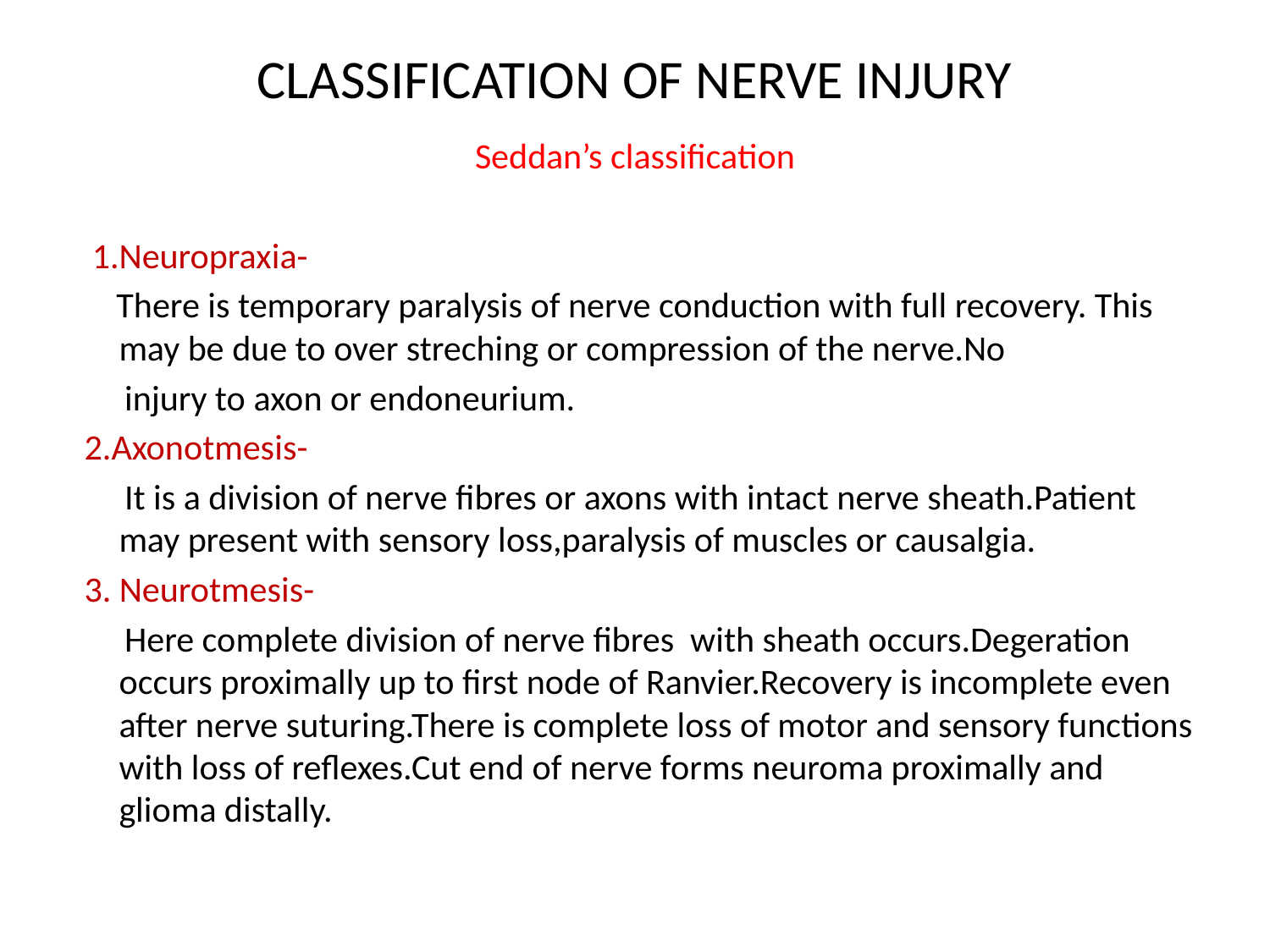

# CLASSIFICATION OF NERVE INJURY
Seddan’s classification

  1.Neuropraxia-
     There is temporary paralysis of nerve conduction with full recovery. This may be due to over streching or compression of the nerve.No
      injury to axon or endoneurium.
 2.Axonotmesis-
      It is a division of nerve fibres or axons with intact nerve sheath.Patient may present with sensory loss,paralysis of muscles or causalgia.
 3. Neurotmesis-
      Here complete division of nerve fibres  with sheath occurs.Degeration occurs proximally up to first node of Ranvier.Recovery is incomplete even after nerve suturing.There is complete loss of motor and sensory functions with loss of reflexes.Cut end of nerve forms neuroma proximally and glioma distally.